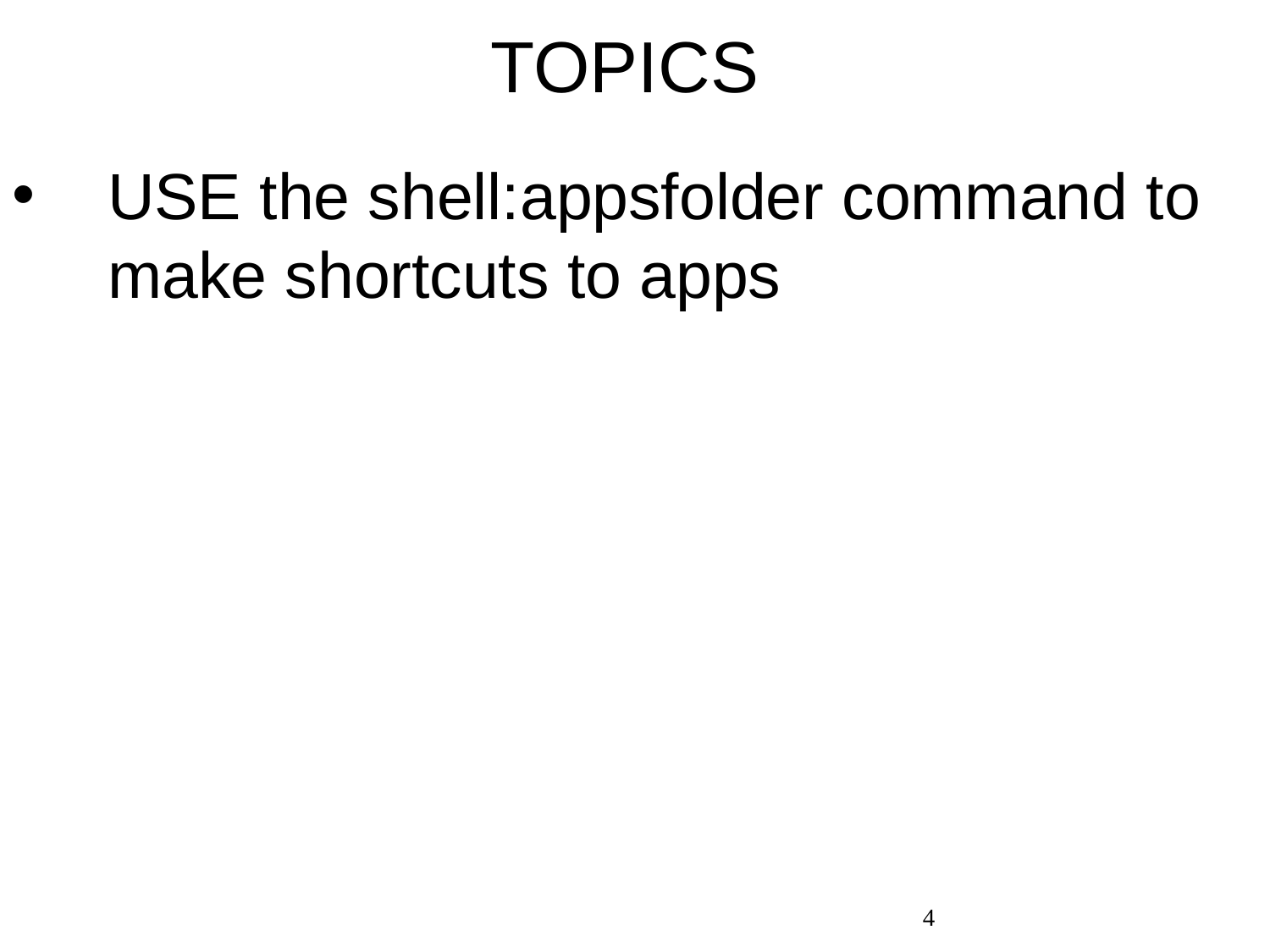

# TOPICS
USE the shell:appsfolder command to make shortcuts to apps
4